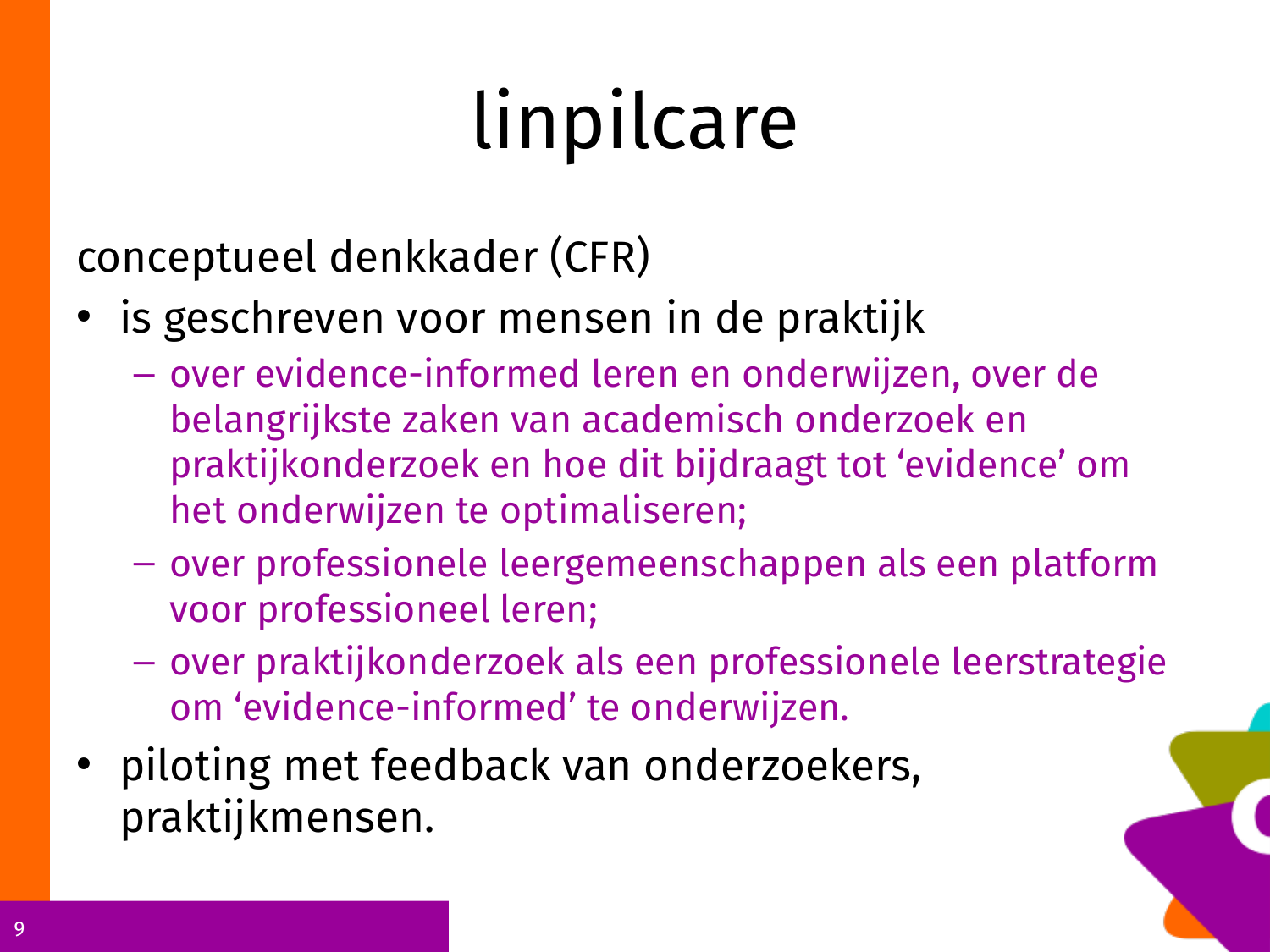

# linpilcare
conceptueel denkkader (CFR)
is geschreven voor mensen in de praktijk
over evidence-informed leren en onderwijzen, over de belangrijkste zaken van academisch onderzoek en praktijkonderzoek en hoe dit bijdraagt tot ‘evidence’ om het onderwijzen te optimaliseren;
over professionele leergemeenschappen als een platform voor professioneel leren;
over praktijkonderzoek als een professionele leerstrategie om ‘evidence-informed’ te onderwijzen.
piloting met feedback van onderzoekers, praktijkmensen.